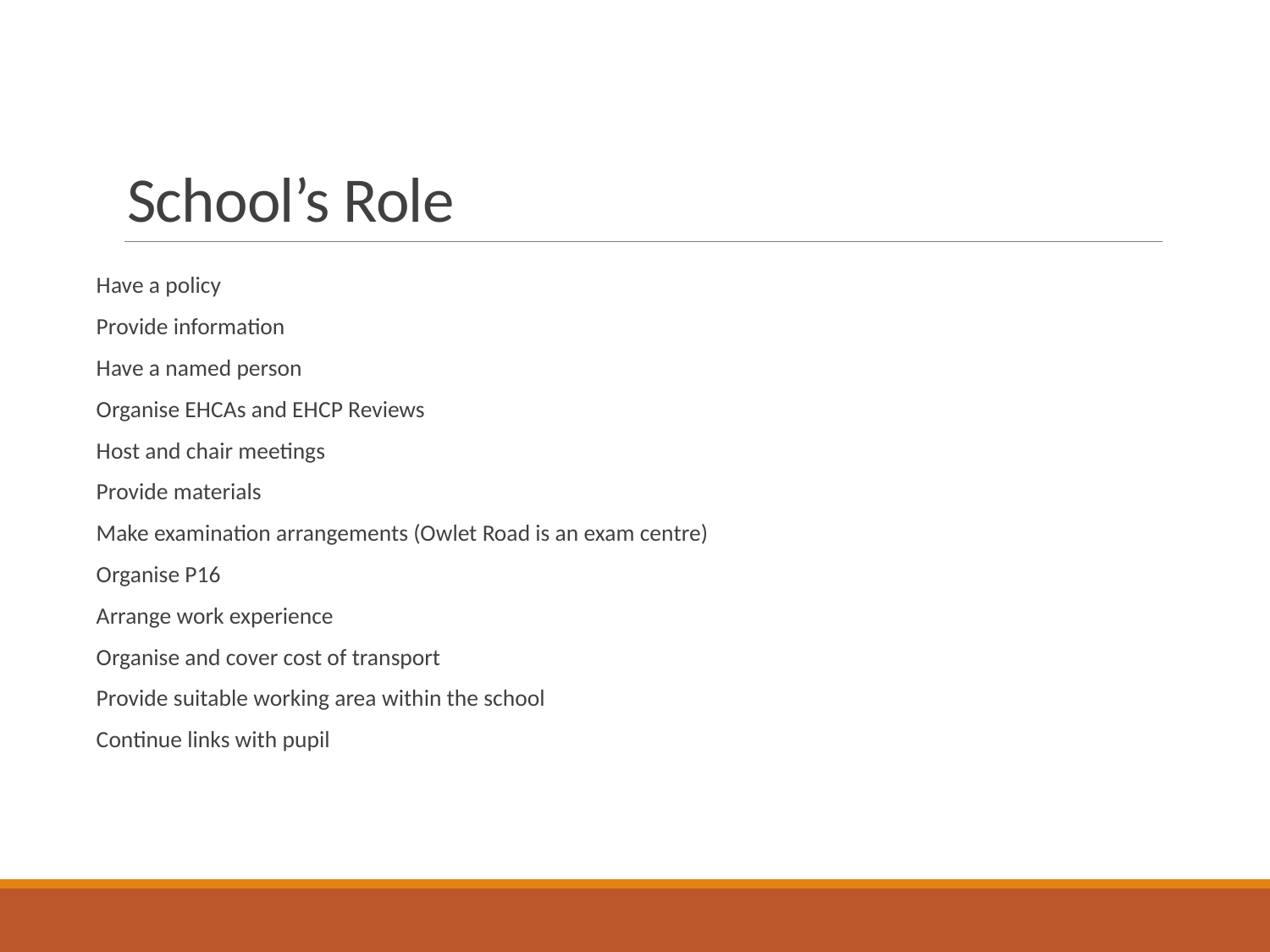

# School’s Role
Have a policy
Provide information
Have a named person
Organise EHCAs and EHCP Reviews
Host and chair meetings
Provide materials
Make examination arrangements (Owlet Road is an exam centre)
Organise P16
Arrange work experience
Organise and cover cost of transport
Provide suitable working area within the school
Continue links with pupil